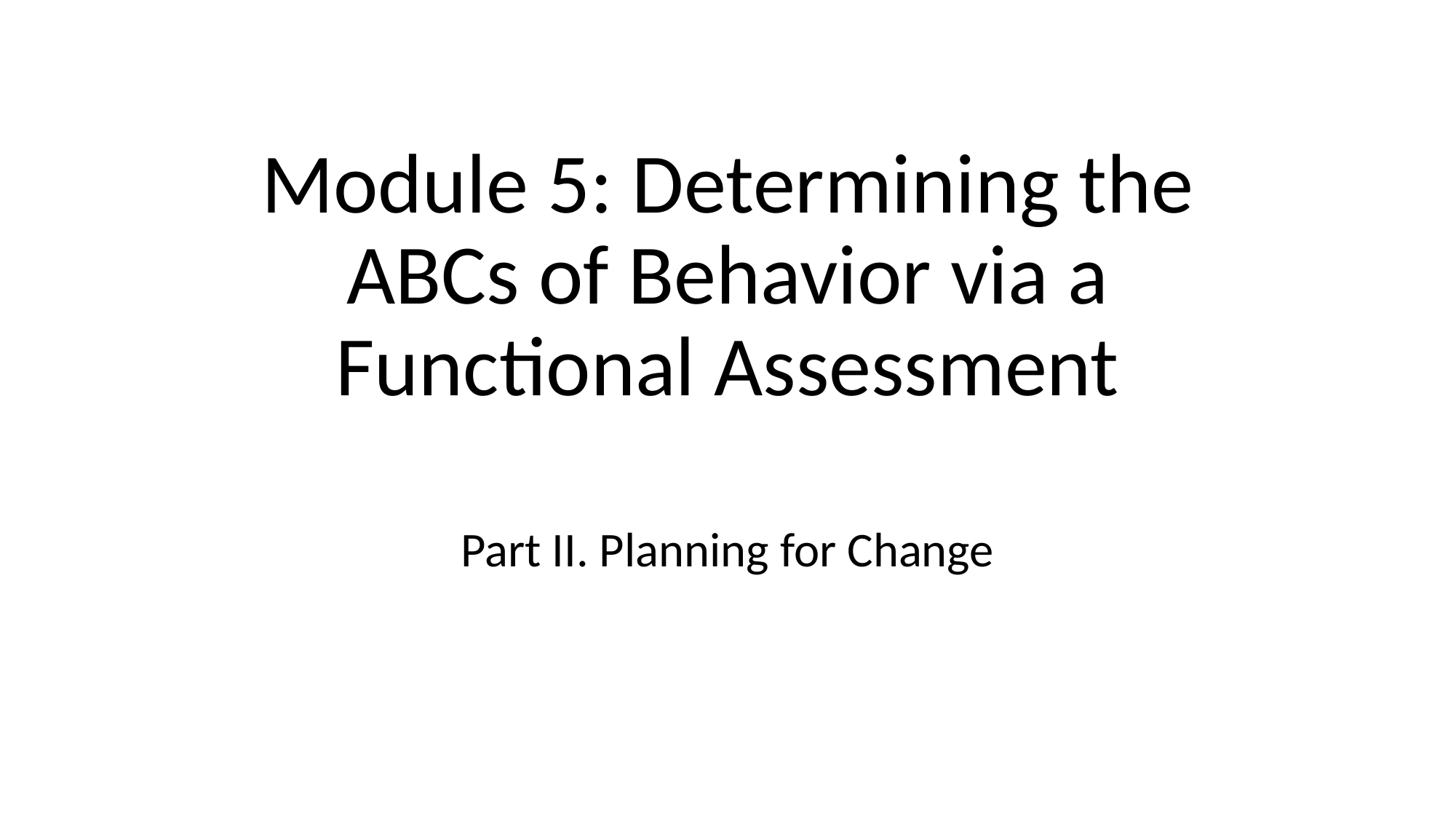

# Module 5: Determining the ABCs of Behavior via a Functional Assessment
Part II. Planning for Change